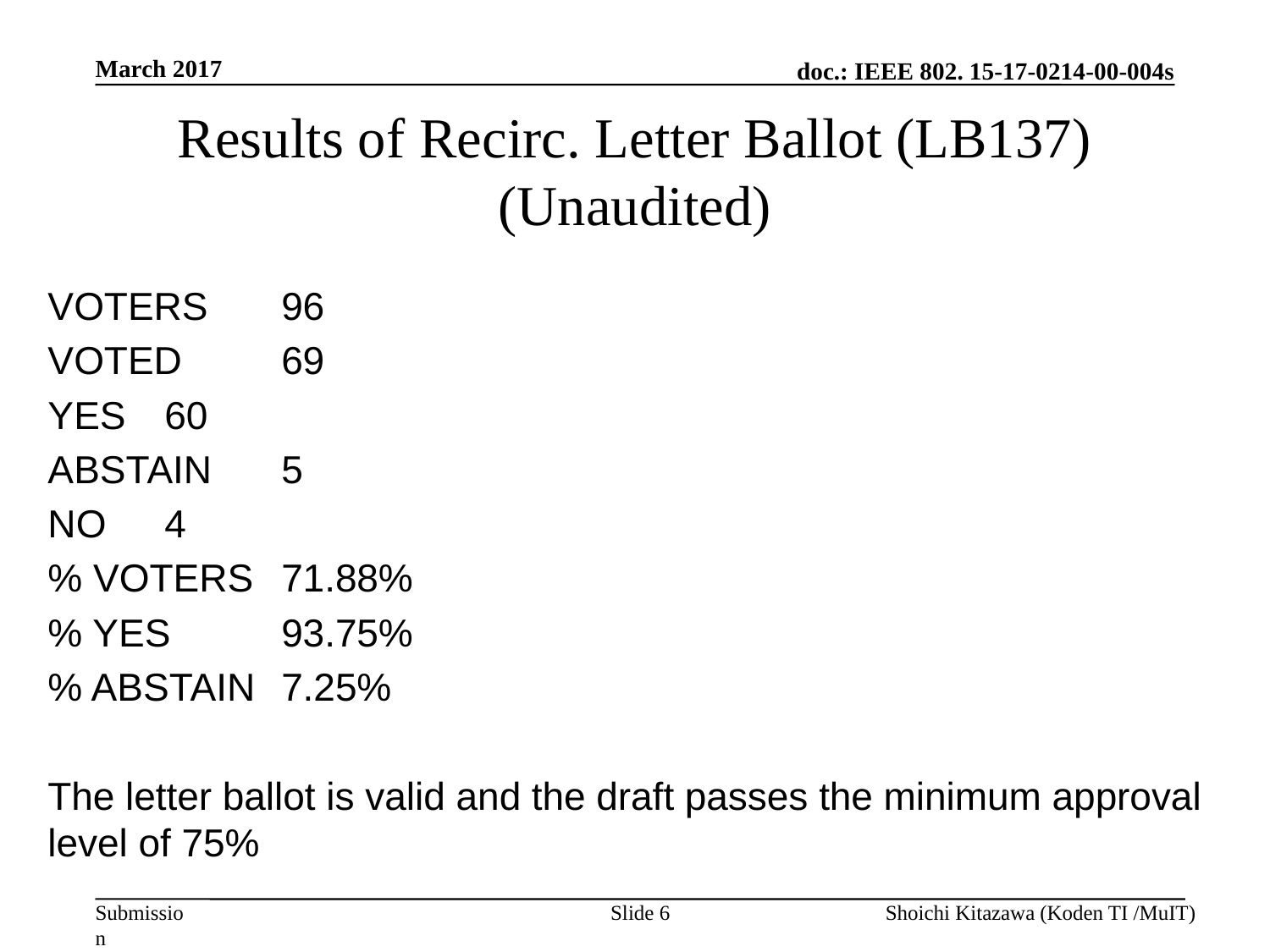

March 2017
# Results of Recirc. Letter Ballot (LB137) (Unaudited)
VOTERS	96
VOTED	69
YES		60
ABSTAIN	5
NO		4
% VOTERS	71.88%
% YES		93.75%
% ABSTAIN	7.25%

The letter ballot is valid and the draft passes the minimum approval level of 75%
Slide 6
Shoichi Kitazawa (Koden TI /MuIT)